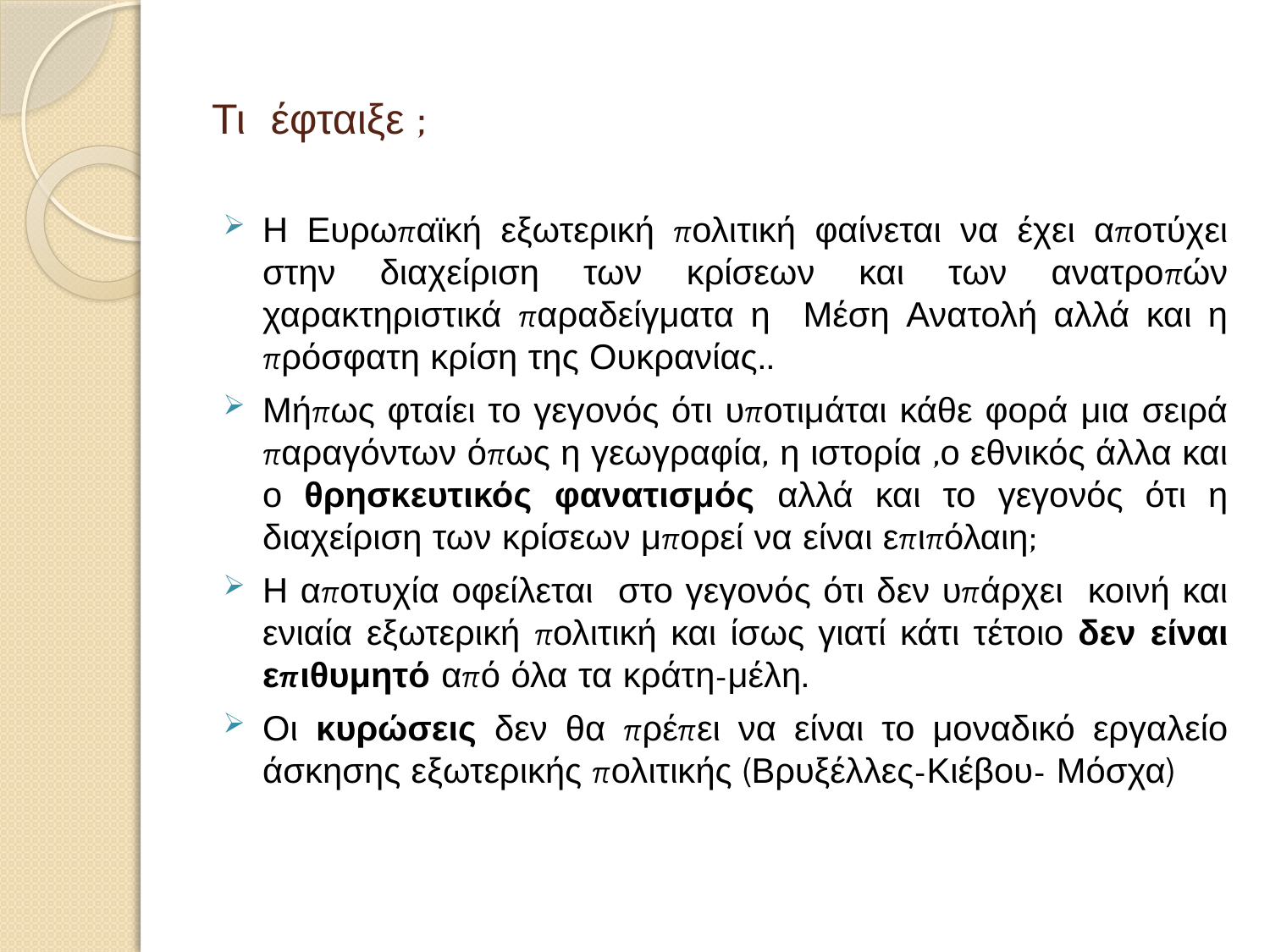

# Τι  έφταιξε ;
Η Ευρωπαϊκή εξωτερική πολιτική φαίνεται να έχει αποτύχει στην διαχείριση των κρίσεων και των ανατροπών χαρακτηριστικά παραδείγματα η  Μέση Ανατολή αλλά και η πρόσφατη κρίση της Ουκρανίας..
Μήπως φταίει το γεγονός ότι υποτιμάται κάθε φορά μια σειρά παραγόντων όπως η γεωγραφία, η ιστορία ,ο εθνικός άλλα και ο θρησκευτικός φανατισμός αλλά και το γεγονός ότι η διαχείριση των κρίσεων μπορεί να είναι επιπόλαιη;
Η αποτυχία οφείλεται  στο γεγονός ότι δεν υπάρχει  κοινή και ενιαία εξωτερική πολιτική και ίσως γιατί κάτι τέτοιο δεν είναι επιθυμητό από όλα τα κράτη-μέλη.
Οι κυρώσεις δεν θα πρέπει να είναι το μοναδικό εργαλείο άσκησης εξωτερικής πολιτικής (Βρυξέλλες-Κιέβου- Μόσχα)